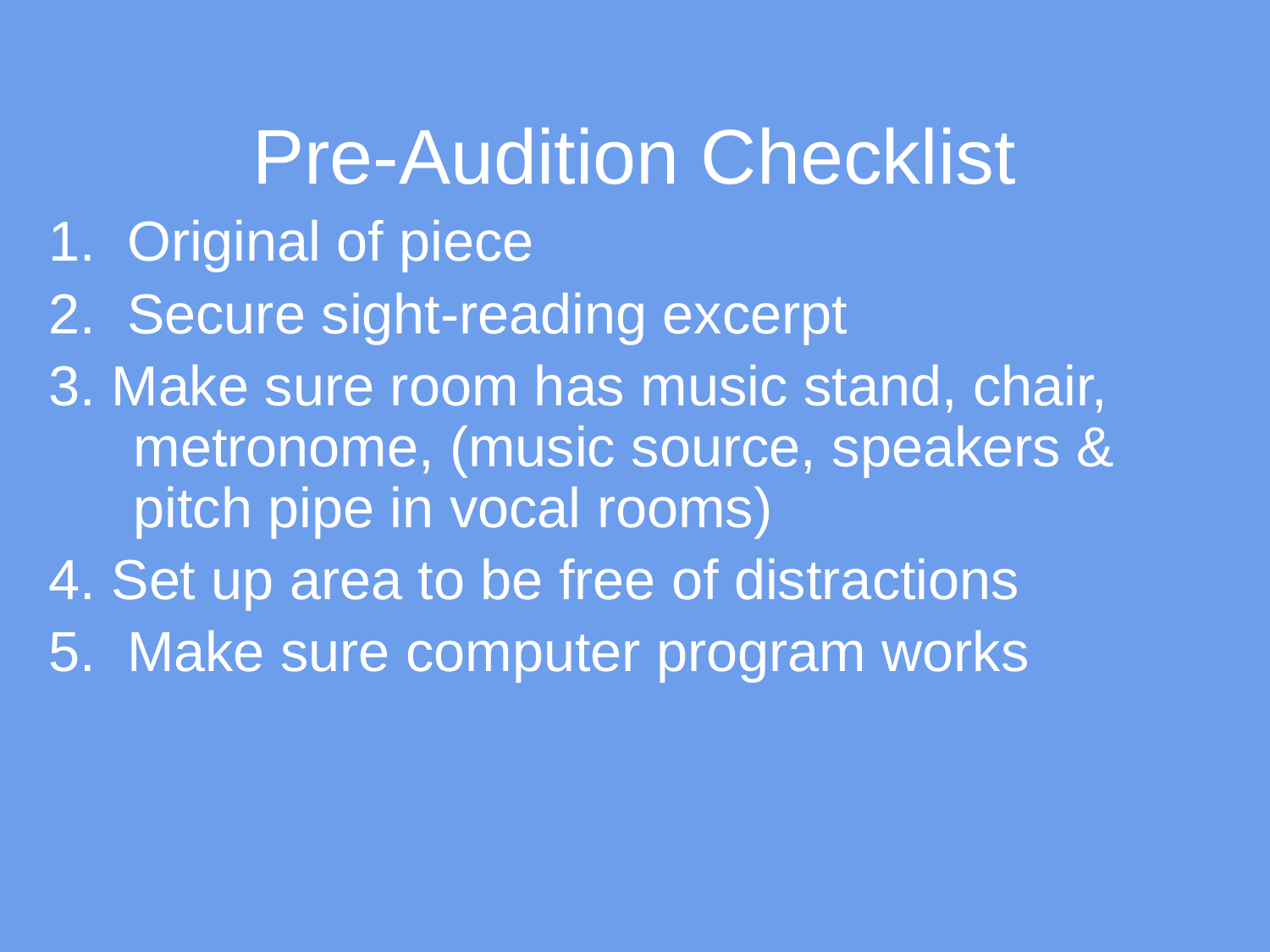

# Pre-Audition Checklist
1.  Original of piece
2.  Secure sight-reading excerpt
3. Make sure room has music stand, chair, metronome, (music source, speakers & pitch pipe in vocal rooms)
4. Set up area to be free of distractions
5.  Make sure computer program works